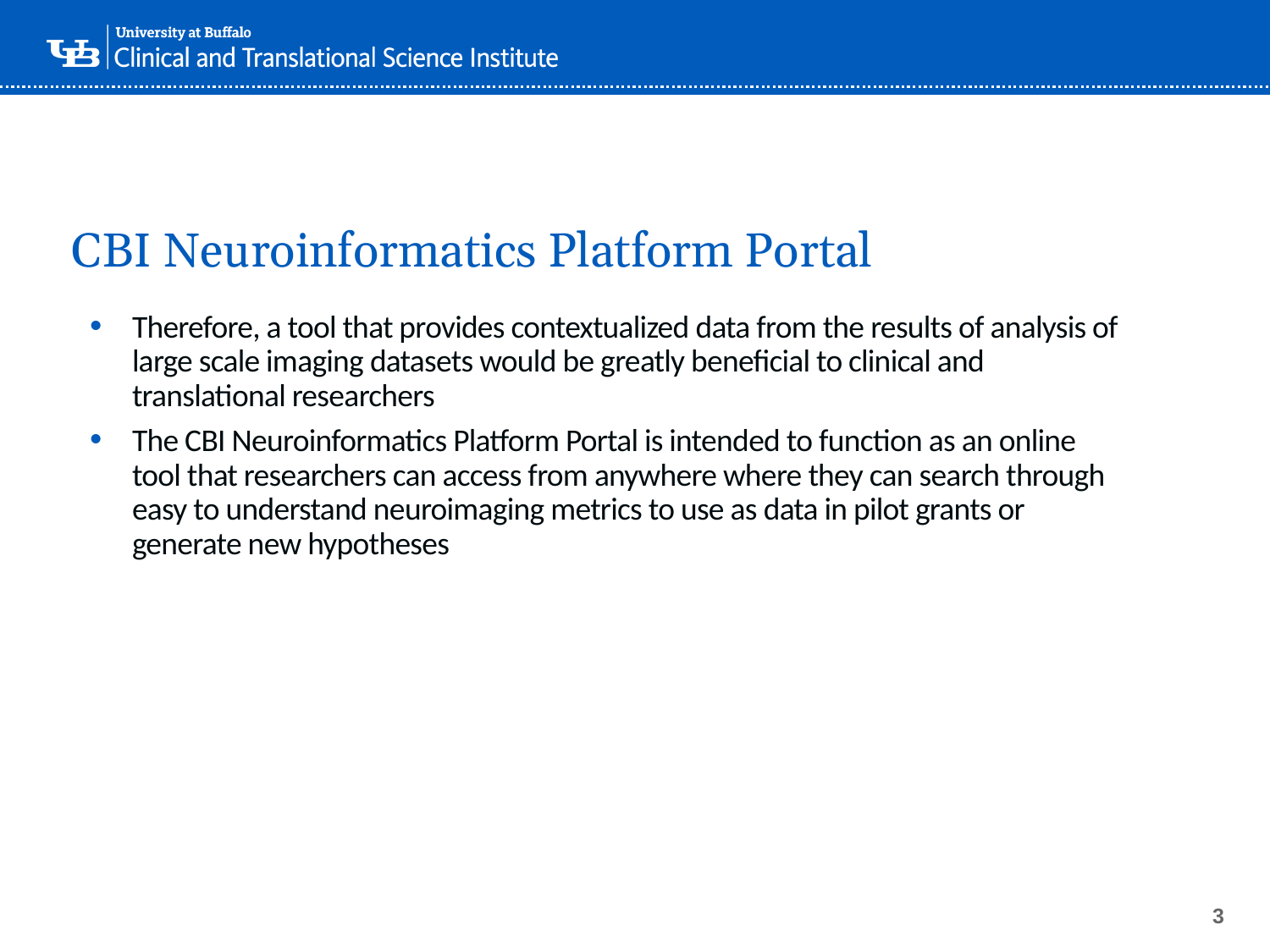

# CBI Neuroinformatics Platform Portal
Therefore, a tool that provides contextualized data from the results of analysis of large scale imaging datasets would be greatly beneficial to clinical and translational researchers
The CBI Neuroinformatics Platform Portal is intended to function as an online tool that researchers can access from anywhere where they can search through easy to understand neuroimaging metrics to use as data in pilot grants or generate new hypotheses